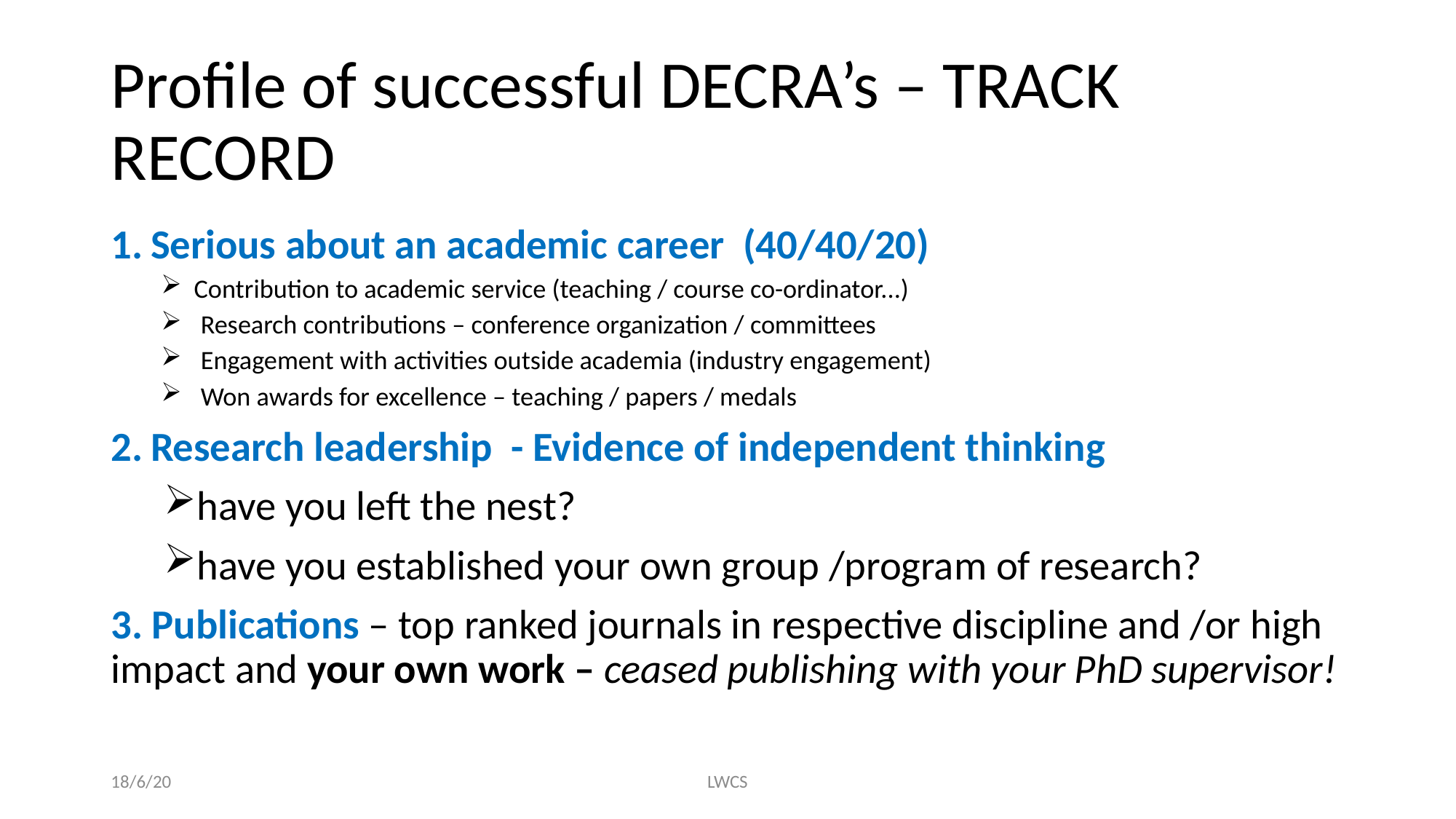

# Profile of successful DECRA’s – TRACK RECORD
Serious about an academic career  (40/40/20)
Contribution to academic service (teaching / course co-ordinator...)
Research contributions – conference organization / committees
Engagement with activities outside academia (industry engagement)
Won awards for excellence – teaching / papers / medals
Research leadership  - Evidence of independent thinking
have you left the nest?
have you established your own group /program of research?
3. Publications – top ranked journals in respective discipline and /or high impact and your own work – ceased publishing with your PhD supervisor!

18/6/20
LWCS